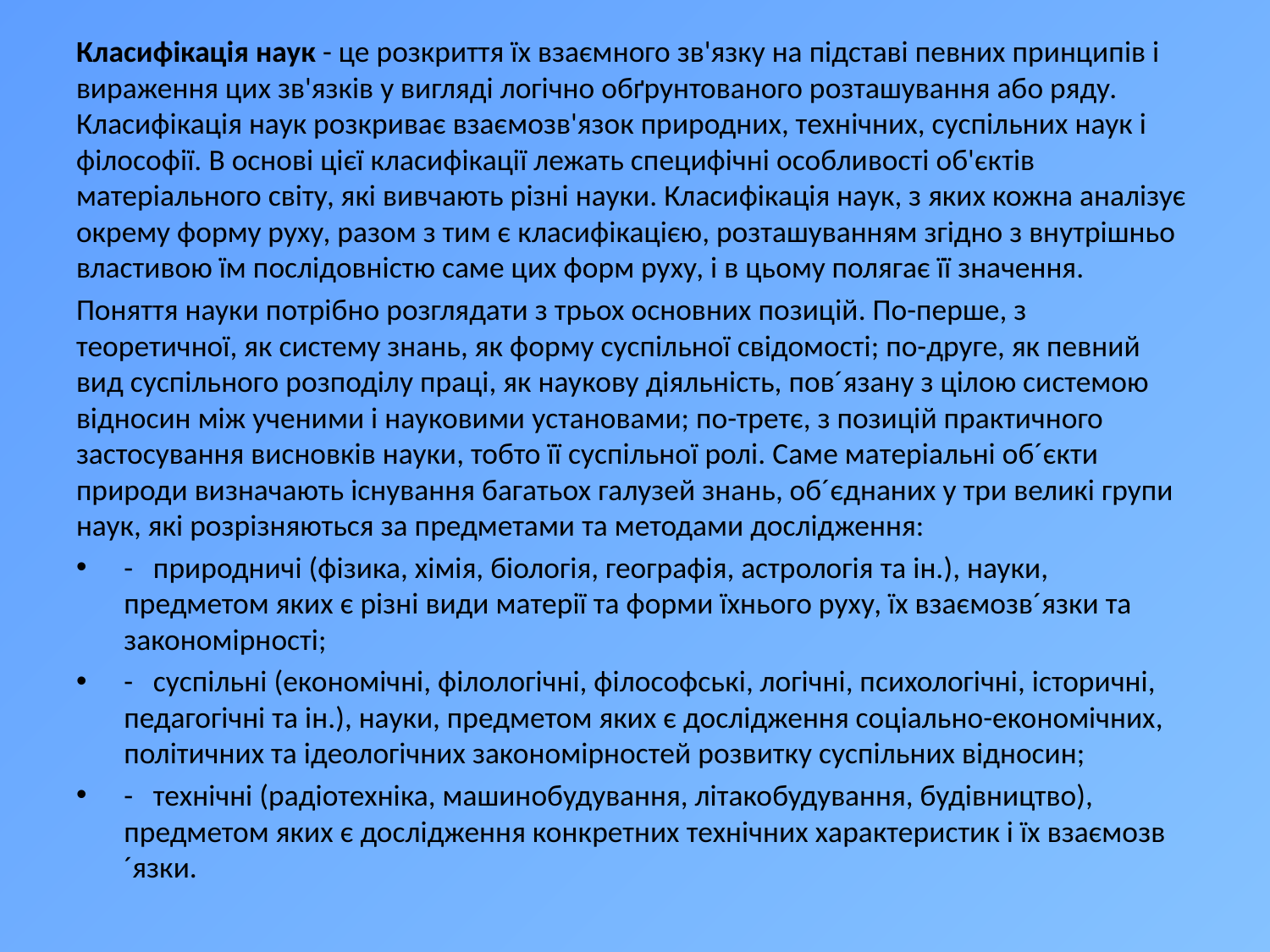

Класифікація наук - це розкриття їх взаємного зв'язку на підставі певних принципів і вираження цих зв'язків у вигляді логічно обґрунтованого розташування або ряду. Класифікація наук розкриває взаємозв'язок природних, технічних, суспільних наук і філософії. В основі цієї класифікації лежать специфічні особливості об'єктів матеріального світу, які вивчають різні науки. Класифікація наук, з яких кожна аналізує окрему форму руху, разом з тим є класифікацією, розташуванням згідно з внутрішньо властивою їм послідовністю саме цих форм руху, і в цьому полягає її значення.
Поняття науки потрібно розглядати з трьох основних позицій. По-перше, з теоретичної, як систему знань, як форму суспільної свідомості; по-друге, як певний вид суспільного розподілу праці, як наукову діяльність, пов´язану з цілою системою відносин між ученими і науковими установами; по-третє, з позицій практичного застосування висновків науки, тобто її суспільної ролі. Саме матеріальні об´єкти природи визначають існування багатьох галузей знань, об´єднаних у три великі групи наук, які розрізняються за предметами та методами дослідження:
-   природничі (фізика, хімія, біологія, географія, астрологія та ін.), науки, предметом яких є різні види матерії та форми їхнього руху, їх взаємозв´язки та закономірності;
-   суспільні (економічні, філологічні, філософські, логічні, психологічні, історичні, педагогічні та ін.), науки, предметом яких є дослідження соціально-економічних, політичних та ідеологічних закономірностей розвитку суспільних відносин;
-   технічні (радіотехніка, машинобудування, літакобудування, будівництво), предметом яких є дослідження конкретних технічних характеристик і їх взаємозв´язки.